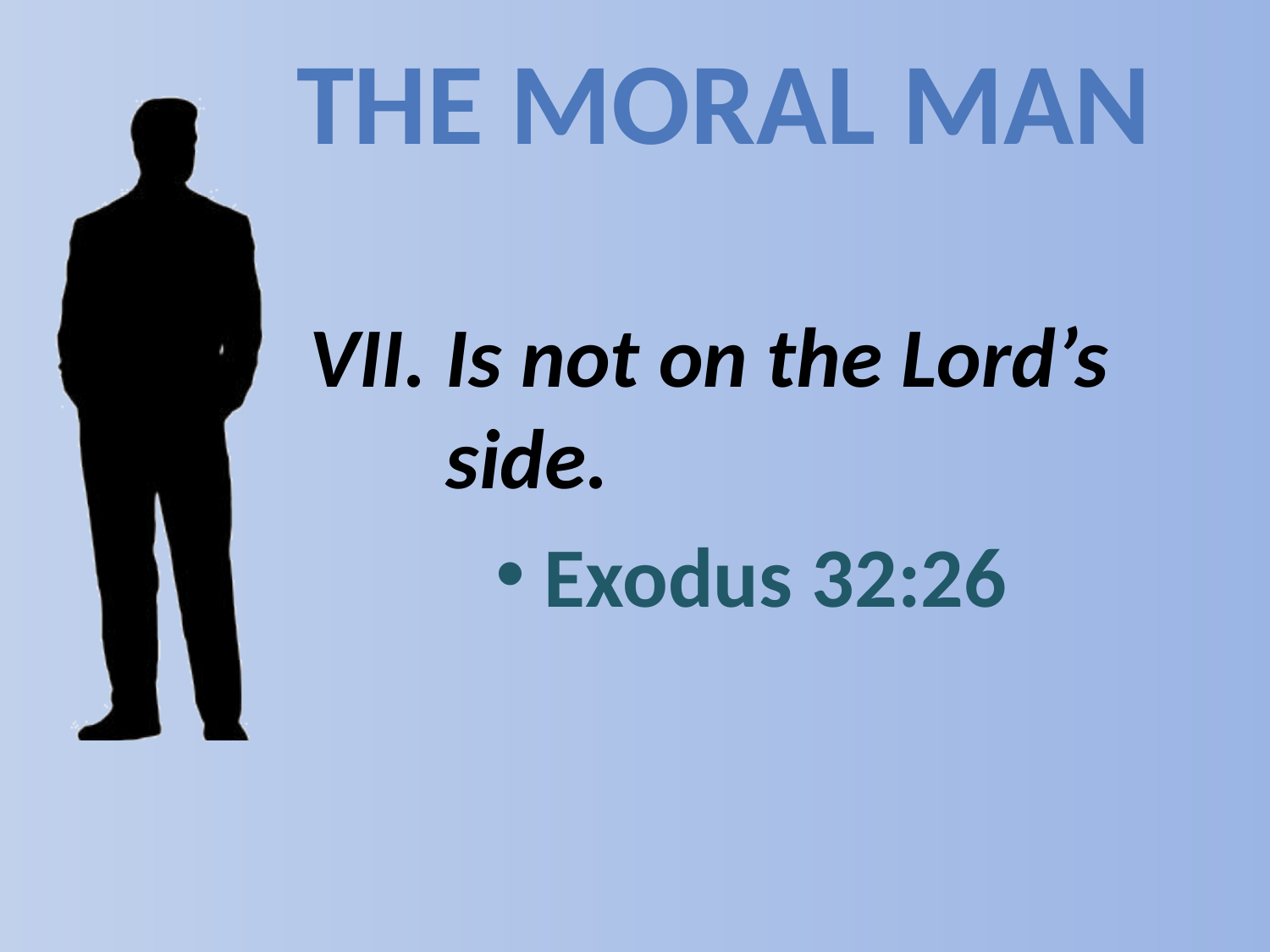

VII. Is not on the Lord’s side.
 Exodus 32:26